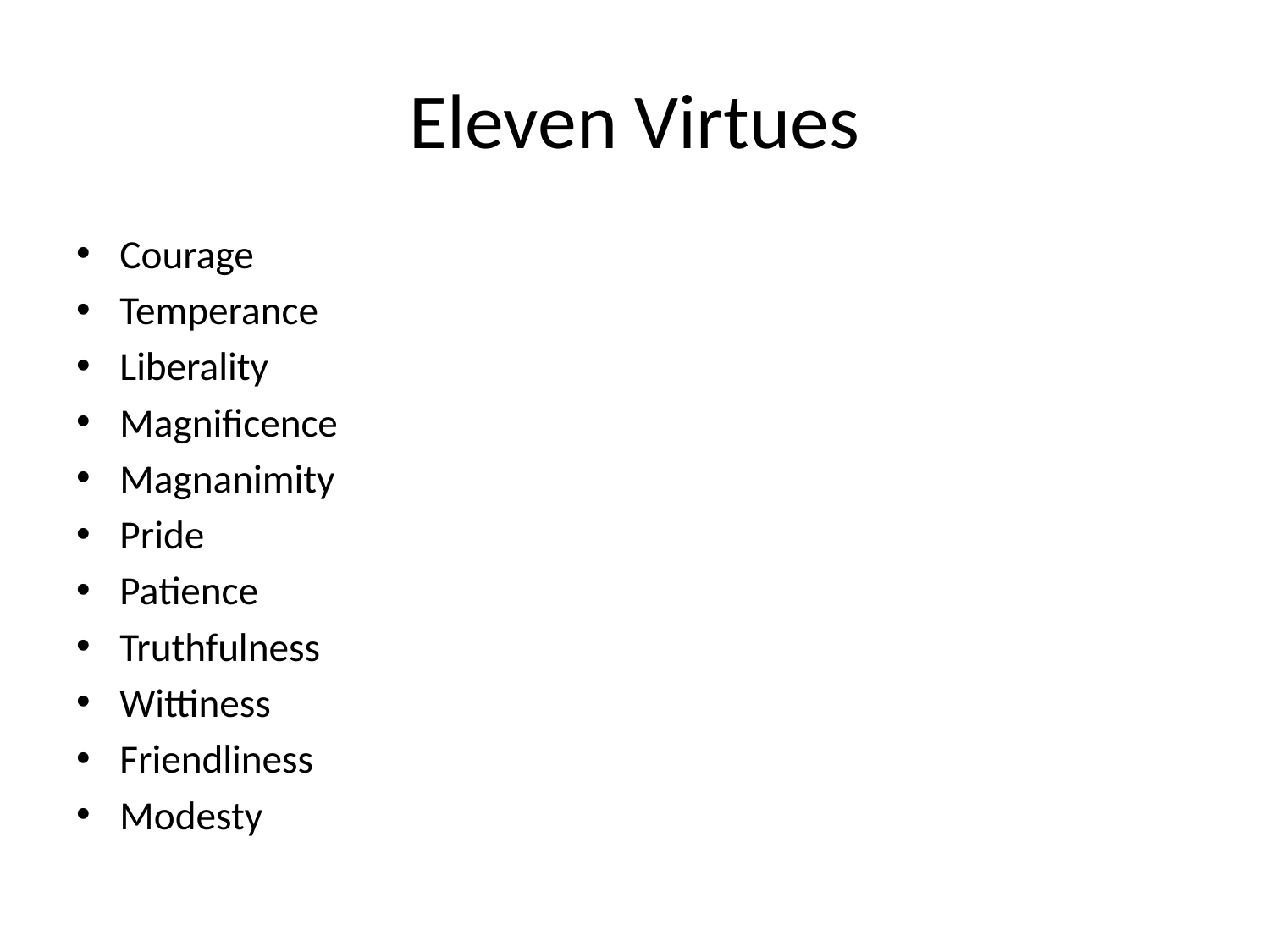

# Eleven Virtues
Courage
Temperance
Liberality
Magnificence
Magnanimity
Pride
Patience
Truthfulness
Wittiness
Friendliness
Modesty